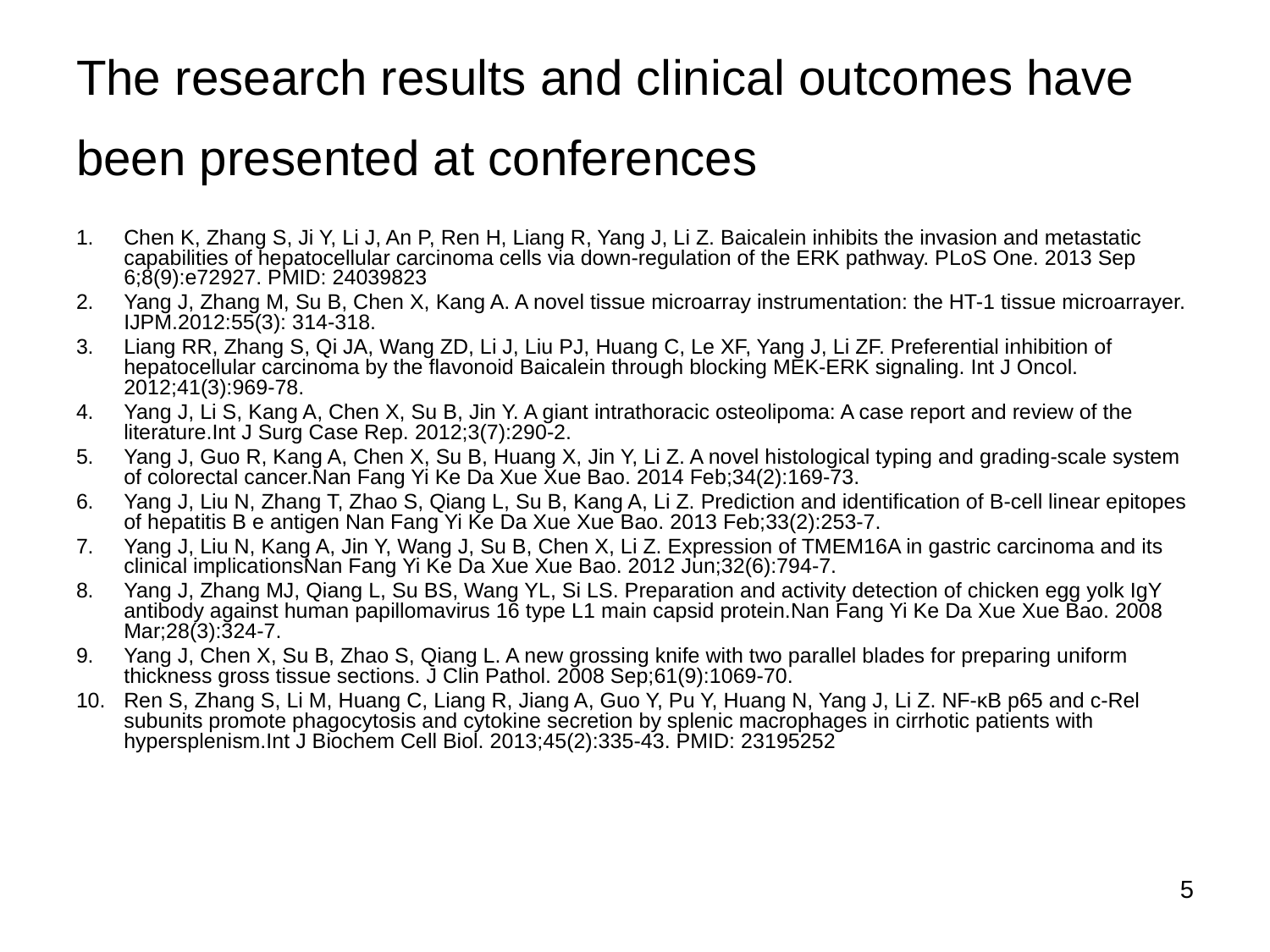

# The research results and clinical outcomes have been presented at conferences
Chen K, Zhang S, Ji Y, Li J, An P, Ren H, Liang R, Yang J, Li Z. Baicalein inhibits the invasion and metastatic capabilities of hepatocellular carcinoma cells via down-regulation of the ERK pathway. PLoS One. 2013 Sep 6;8(9):e72927. PMID: 24039823
Yang J, Zhang M, Su B, Chen X, Kang A. A novel tissue microarray instrumentation: the HT-1 tissue microarrayer. IJPM.2012:55(3): 314-318.
Liang RR, Zhang S, Qi JA, Wang ZD, Li J, Liu PJ, Huang C, Le XF, Yang J, Li ZF. Preferential inhibition of hepatocellular carcinoma by the flavonoid Baicalein through blocking MEK-ERK signaling. Int J Oncol. 2012;41(3):969-78.
Yang J, Li S, Kang A, Chen X, Su B, Jin Y. A giant intrathoracic osteolipoma: A case report and review of the literature.Int J Surg Case Rep. 2012;3(7):290-2.
Yang J, Guo R, Kang A, Chen X, Su B, Huang X, Jin Y, Li Z. A novel histological typing and grading-scale system of colorectal cancer.Nan Fang Yi Ke Da Xue Xue Bao. 2014 Feb;34(2):169-73.
Yang J, Liu N, Zhang T, Zhao S, Qiang L, Su B, Kang A, Li Z. Prediction and identification of B-cell linear epitopes of hepatitis B e antigen Nan Fang Yi Ke Da Xue Xue Bao. 2013 Feb;33(2):253-7.
Yang J, Liu N, Kang A, Jin Y, Wang J, Su B, Chen X, Li Z. Expression of TMEM16A in gastric carcinoma and its clinical implicationsNan Fang Yi Ke Da Xue Xue Bao. 2012 Jun;32(6):794-7.
Yang J, Zhang MJ, Qiang L, Su BS, Wang YL, Si LS. Preparation and activity detection of chicken egg yolk IgY antibody against human papillomavirus 16 type L1 main capsid protein.Nan Fang Yi Ke Da Xue Xue Bao. 2008 Mar;28(3):324-7.
Yang J, Chen X, Su B, Zhao S, Qiang L. A new grossing knife with two parallel blades for preparing uniform thickness gross tissue sections. J Clin Pathol. 2008 Sep;61(9):1069-70.
Ren S, Zhang S, Li M, Huang C, Liang R, Jiang A, Guo Y, Pu Y, Huang N, Yang J, Li Z. NF-κB p65 and c-Rel subunits promote phagocytosis and cytokine secretion by splenic macrophages in cirrhotic patients with hypersplenism.Int J Biochem Cell Biol. 2013;45(2):335-43. PMID: 23195252
5